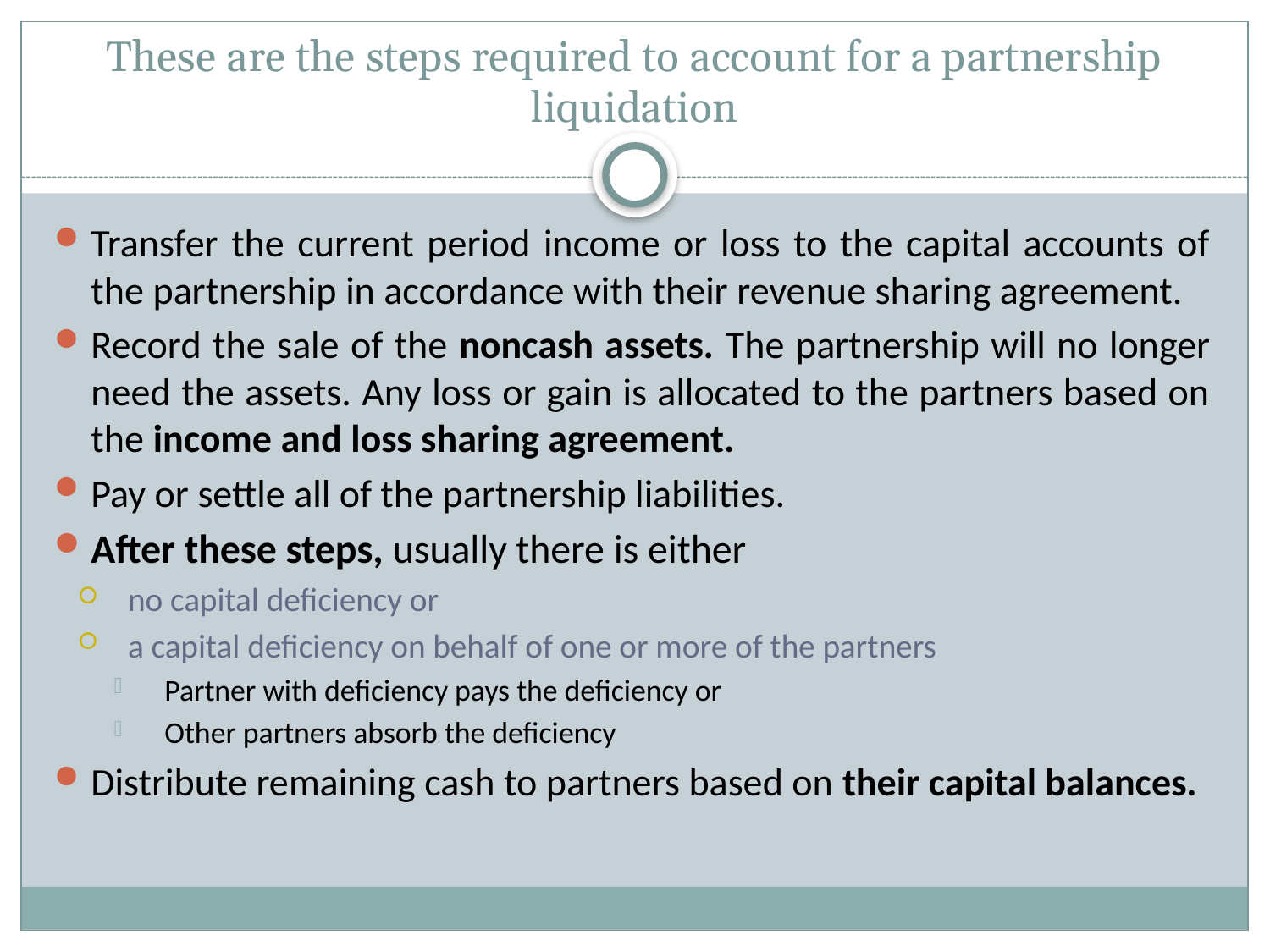

# These are the steps required to account for a partnership liquidation
Transfer the current period income or loss to the capital accounts of the partnership in accordance with their revenue sharing agreement.
Record the sale of the noncash assets. The partnership will no longer need the assets. Any loss or gain is allocated to the partners based on the income and loss sharing agreement.
Pay or settle all of the partnership liabilities.
After these steps, usually there is either
no capital deficiency or
a capital deficiency on behalf of one or more of the partners
Partner with deficiency pays the deficiency or
Other partners absorb the deficiency
Distribute remaining cash to partners based on their capital balances.